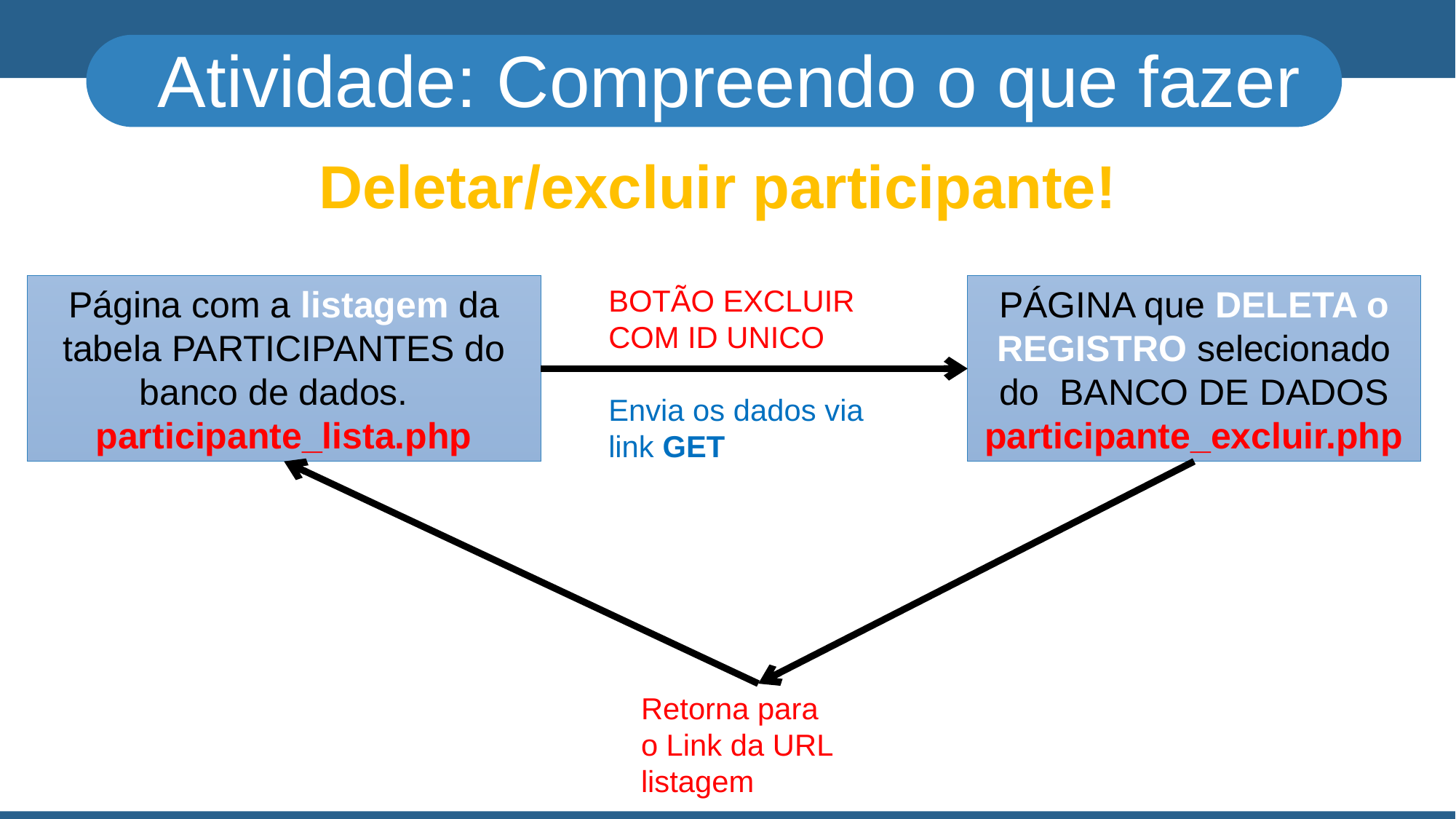

Atividade: Compreendo o que fazer
Deletar/excluir participante!
Página com a listagem da tabela PARTICIPANTES do banco de dados.
participante_lista.php
BOTÃO EXCLUIR
COM ID UNICO

Envia os dados via link GET
PÁGINA que DELETA o REGISTRO selecionado do  BANCO DE DADOS
participante_excluir.php
Retorna para o Link da URL listagem